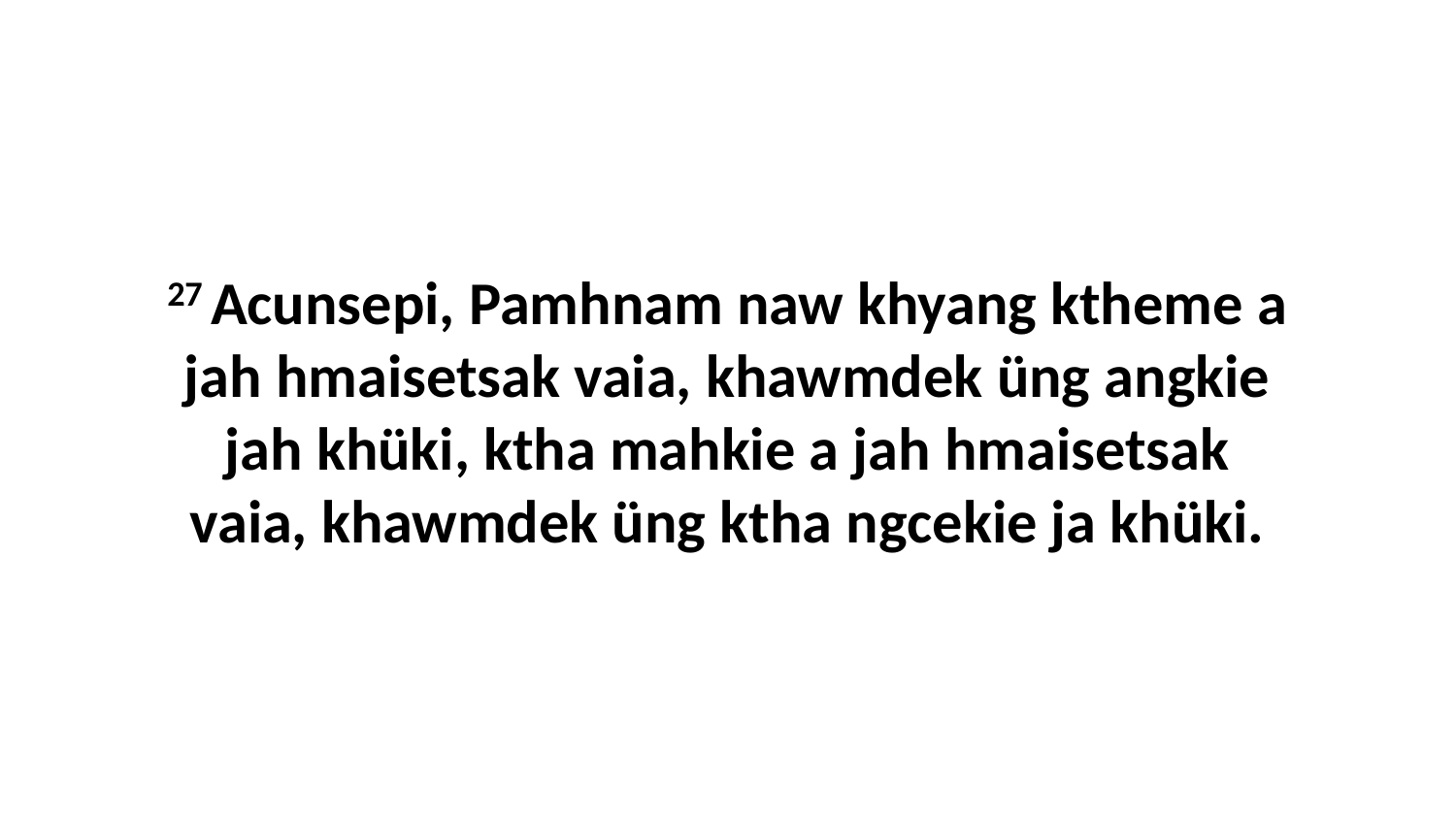

27 Acunsepi, Pamhnam naw khyang ktheme a jah hmaisetsak vaia, khawmdek üng angkie jah khüki, ktha mahkie a jah hmaisetsak vaia, khawmdek üng ktha ngcekie ja khüki.